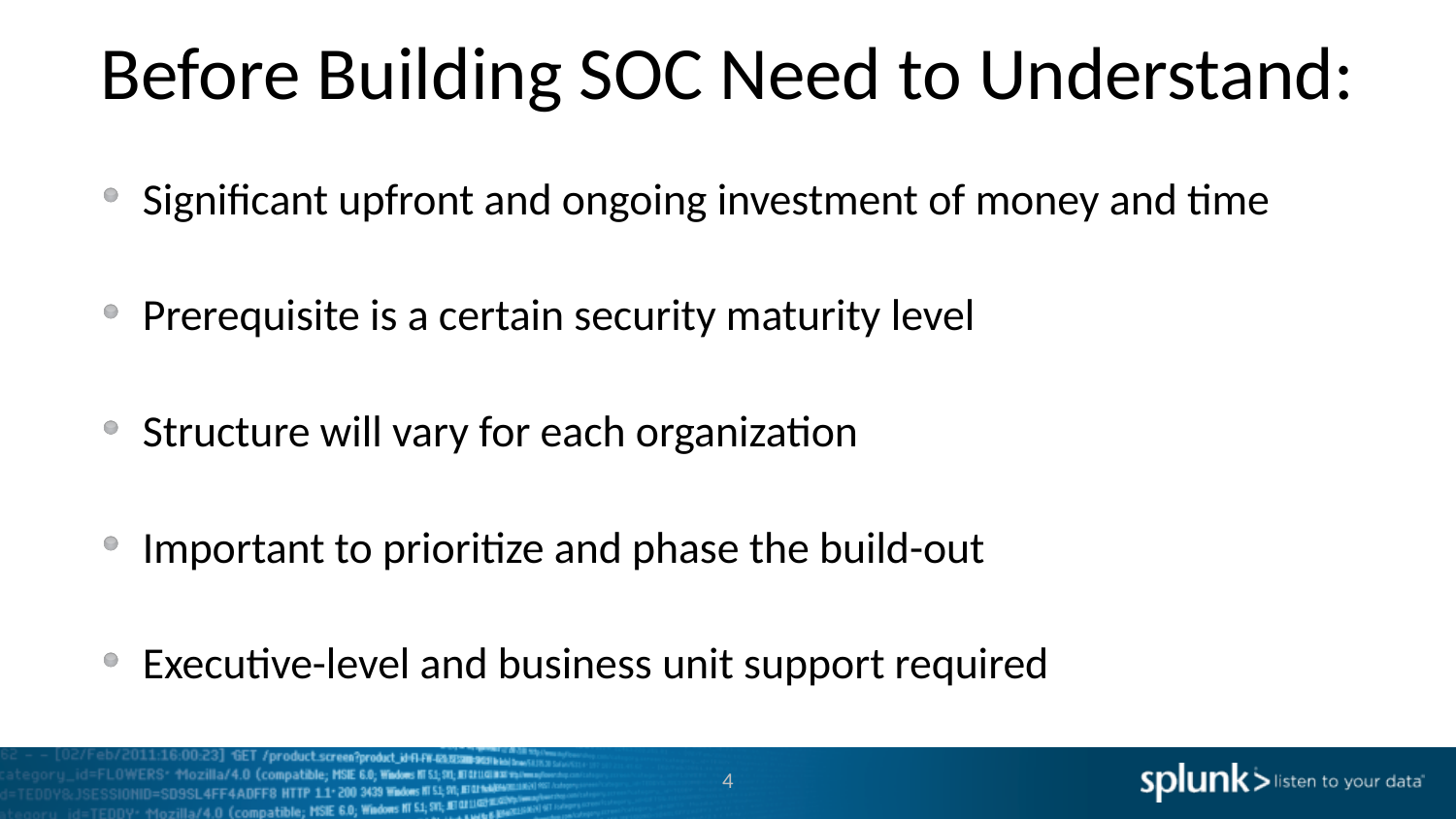

# Before Building SOC Need to Understand:
Significant upfront and ongoing investment of money and time

Prerequisite is a certain security maturity level

Structure will vary for each organization

Important to prioritize and phase the build-out

Executive-level and business unit support required
4